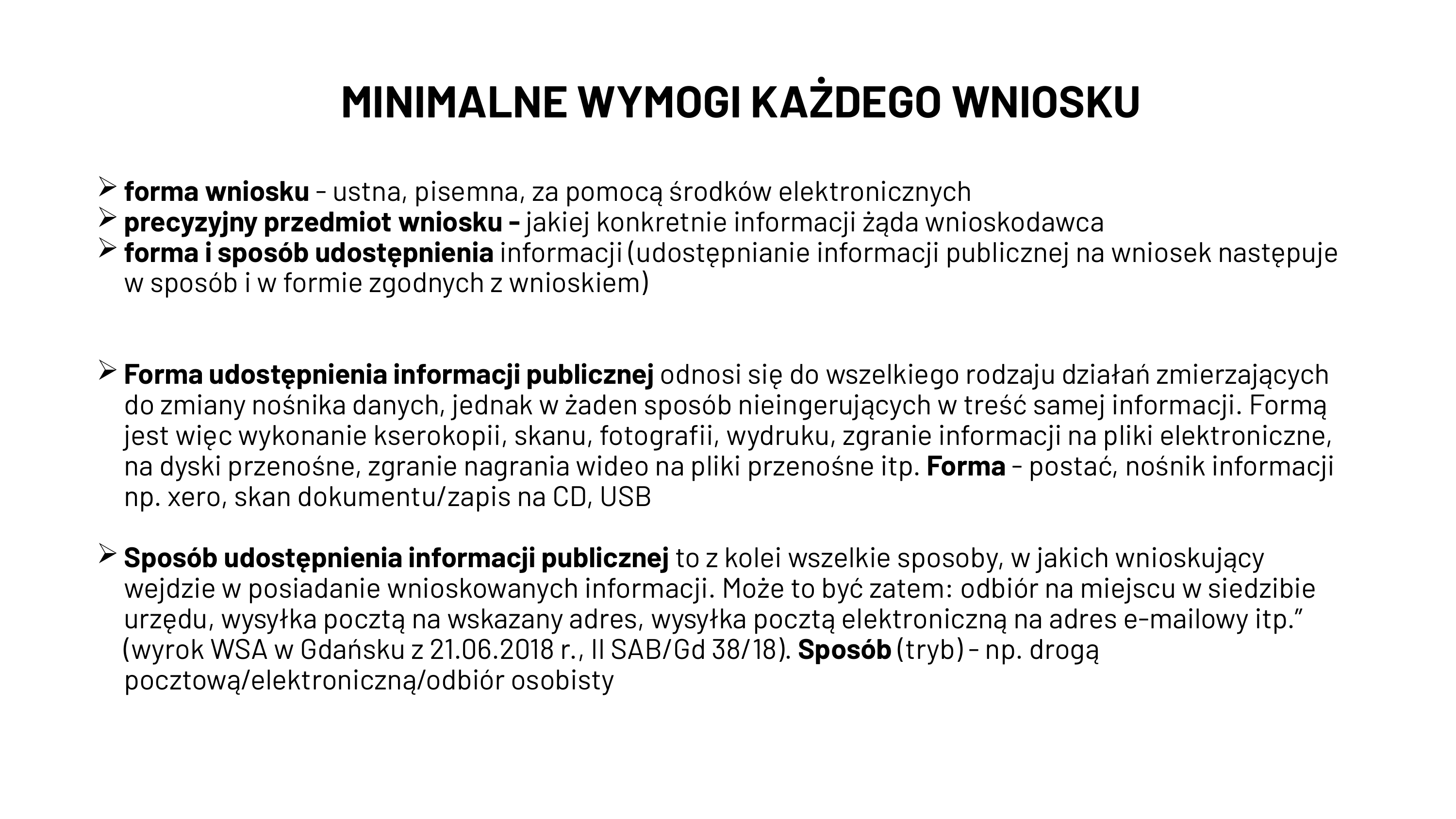

# MINIMALNE WYMOGI KAŻDEGO WNIOSKU
forma wniosku - ustna, pisemna, za pomocą środków elektronicznych
precyzyjny przedmiot wniosku - jakiej konkretnie informacji żąda wnioskodawca
forma i sposób udostępnienia informacji (udostępnianie informacji publicznej na wniosek następuje w sposób i w formie zgodnych z wnioskiem)

Forma udostępnienia informacji publicznej odnosi się do wszelkiego rodzaju działań zmierzających do zmiany nośnika danych, jednak w żaden sposób nieingerujących w treść samej informacji. Formą jest więc wykonanie kserokopii, skanu, fotografii, wydruku, zgranie informacji na pliki elektroniczne, na dyski przenośne, zgranie nagrania wideo na pliki przenośne itp. Forma - postać, nośnik informacji np. xero, skan dokumentu/zapis na CD, USB

Sposób udostępnienia informacji publicznej to z kolei wszelkie sposoby, w jakich wnioskujący wejdzie w posiadanie wnioskowanych informacji. Może to być zatem: odbiór na miejscu w siedzibie urzędu, wysyłka pocztą na wskazany adres, wysyłka pocztą elektroniczną na adres e-mailowy itp.” (wyrok WSA w Gdańsku z 21.06.2018 r., II SAB/Gd 38/18). Sposób (tryb) - np. drogą pocztową/elektroniczną/odbiór osobisty